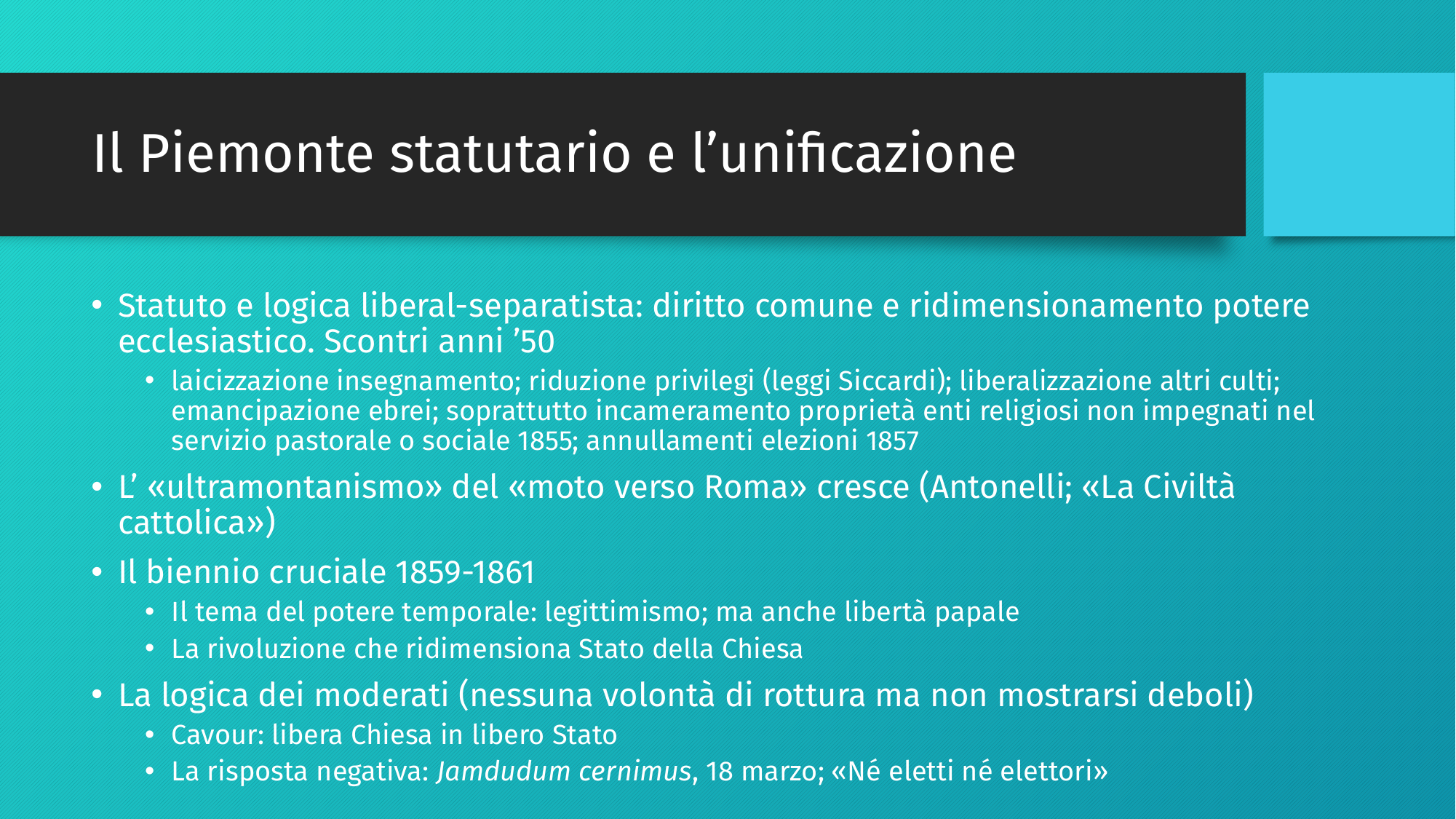

# Il Piemonte statutario e l’unificazione
Statuto e logica liberal-separatista: diritto comune e ridimensionamento potere ecclesiastico. Scontri anni ’50
laicizzazione insegnamento; riduzione privilegi (leggi Siccardi); liberalizzazione altri culti; emancipazione ebrei; soprattutto incameramento proprietà enti religiosi non impegnati nel servizio pastorale o sociale 1855; annullamenti elezioni 1857
L’ «ultramontanismo» del «moto verso Roma» cresce (Antonelli; «La Civiltà cattolica»)
Il biennio cruciale 1859-1861
Il tema del potere temporale: legittimismo; ma anche libertà papale
La rivoluzione che ridimensiona Stato della Chiesa
La logica dei moderati (nessuna volontà di rottura ma non mostrarsi deboli)
Cavour: libera Chiesa in libero Stato
La risposta negativa: Jamdudum cernimus, 18 marzo; «Né eletti né elettori»